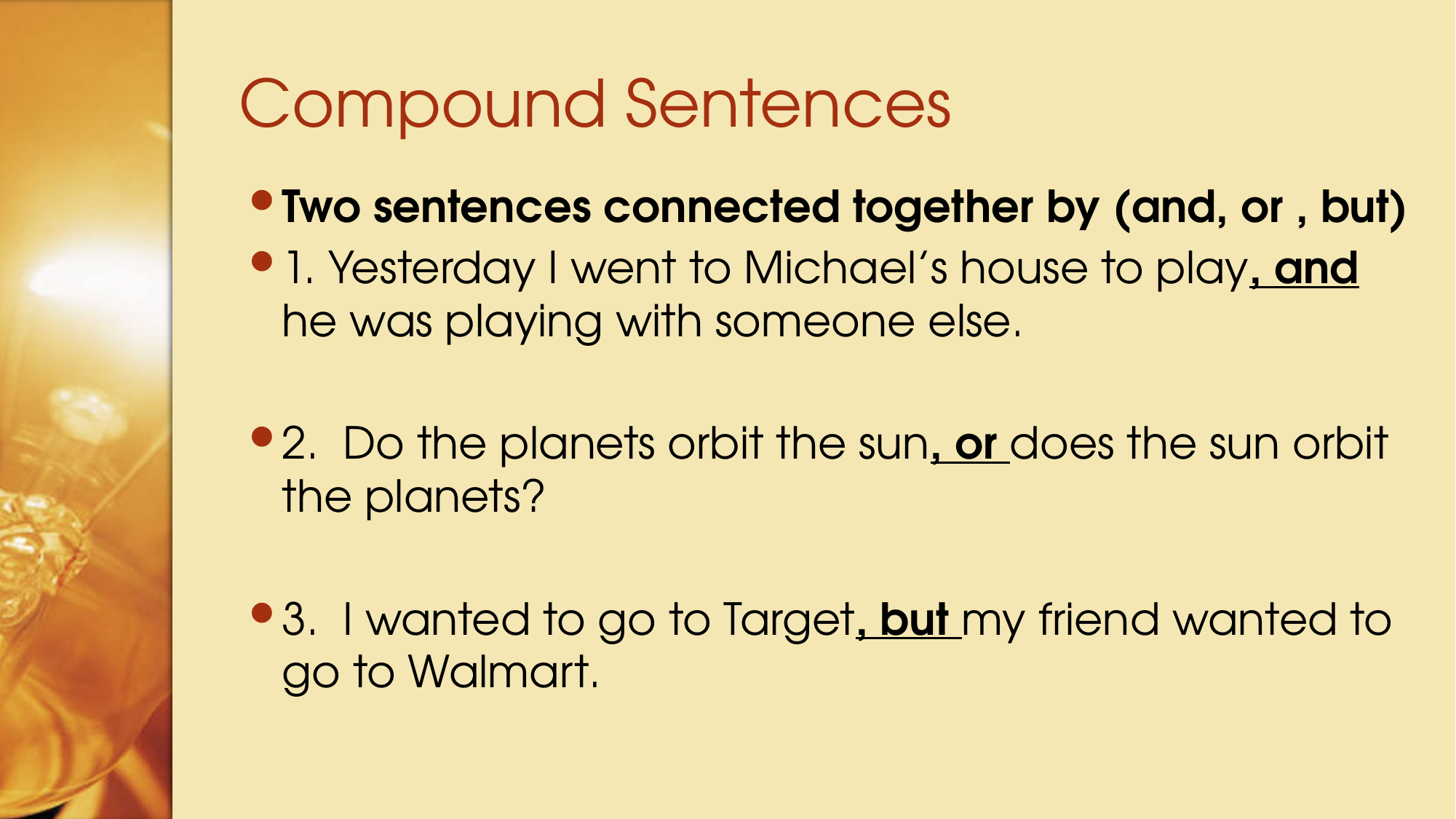

# Compound Sentences
Two sentences connected together by (and, or , but)
1. Yesterday I went to Michael’s house to play, and he was playing with someone else.

2.  Do the planets orbit the sun, or does the sun orbit the planets?

3.  I wanted to go to Target, but my friend wanted to go to Walmart.